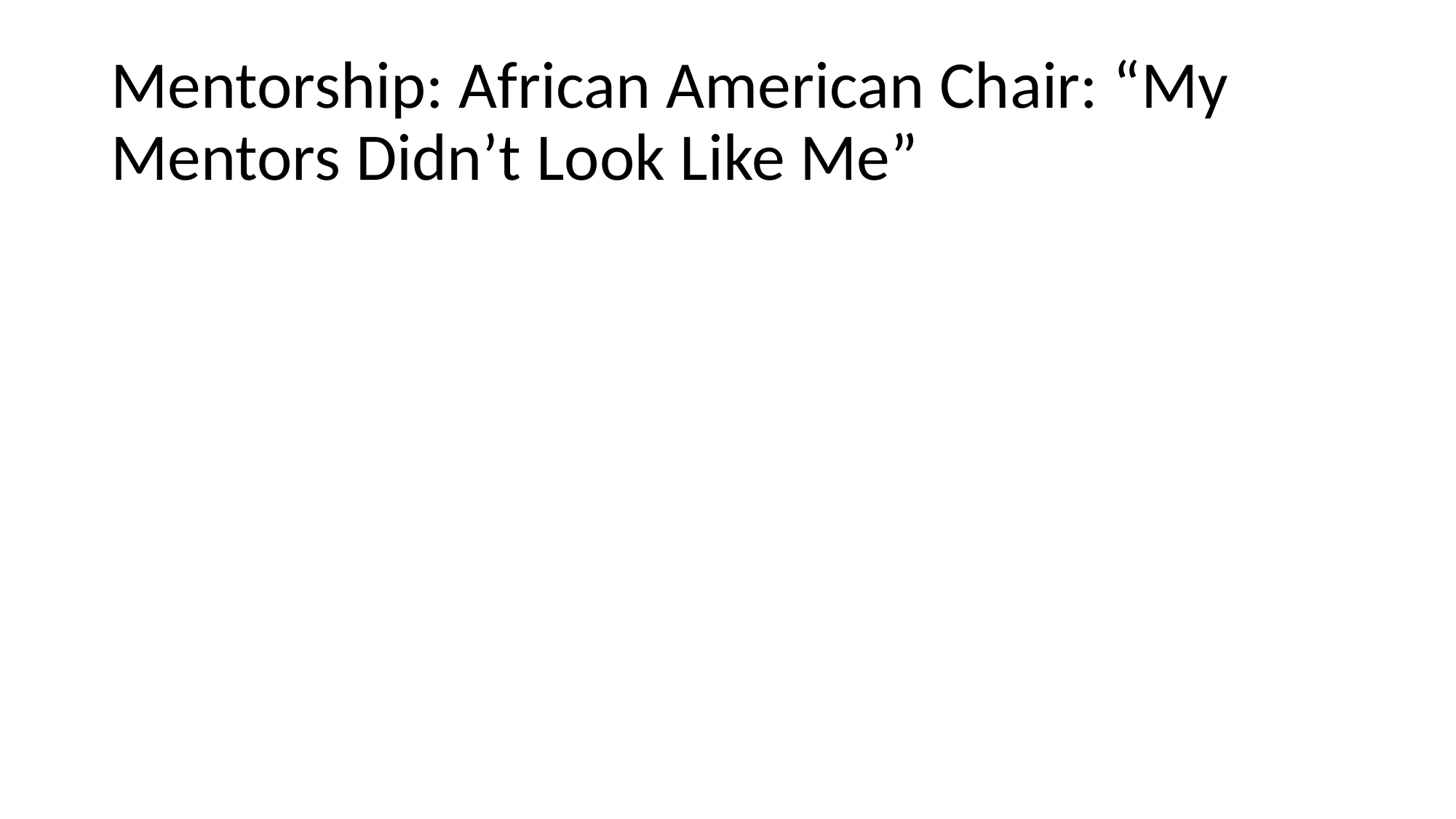

# Mentorship: African American Chair: “My Mentors Didn’t Look Like Me”